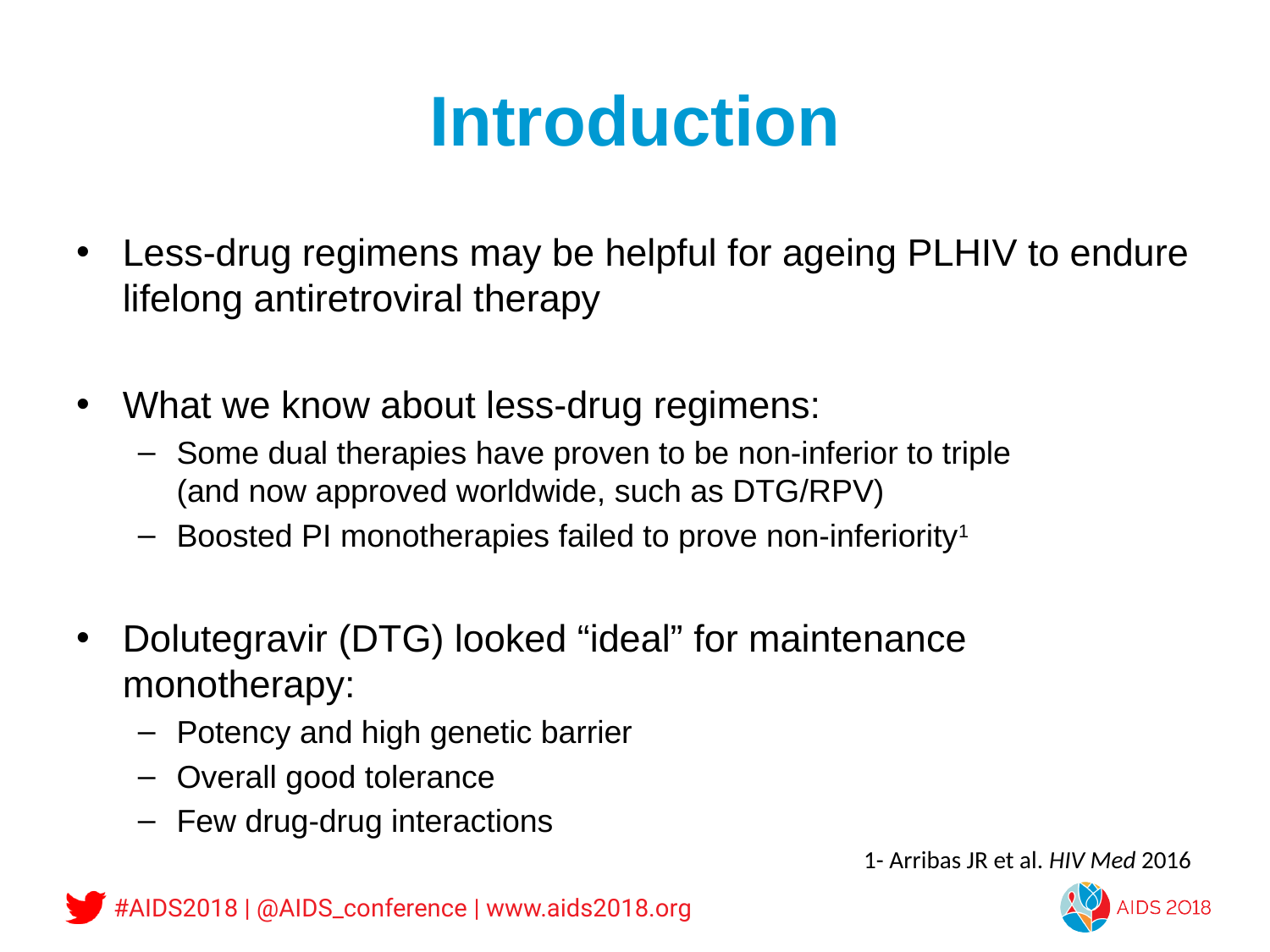

# Introduction
Less-drug regimens may be helpful for ageing PLHIV to endure lifelong antiretroviral therapy

What we know about less-drug regimens:
Some dual therapies have proven to be non-inferior to triple
(and now approved worldwide, such as DTG/RPV)
Boosted PI monotherapies failed to prove non-inferiority1

Dolutegravir (DTG) looked “ideal” for maintenance monotherapy:
Potency and high genetic barrier
Overall good tolerance
Few drug-drug interactions
1- Arribas JR et al. HIV Med 2016